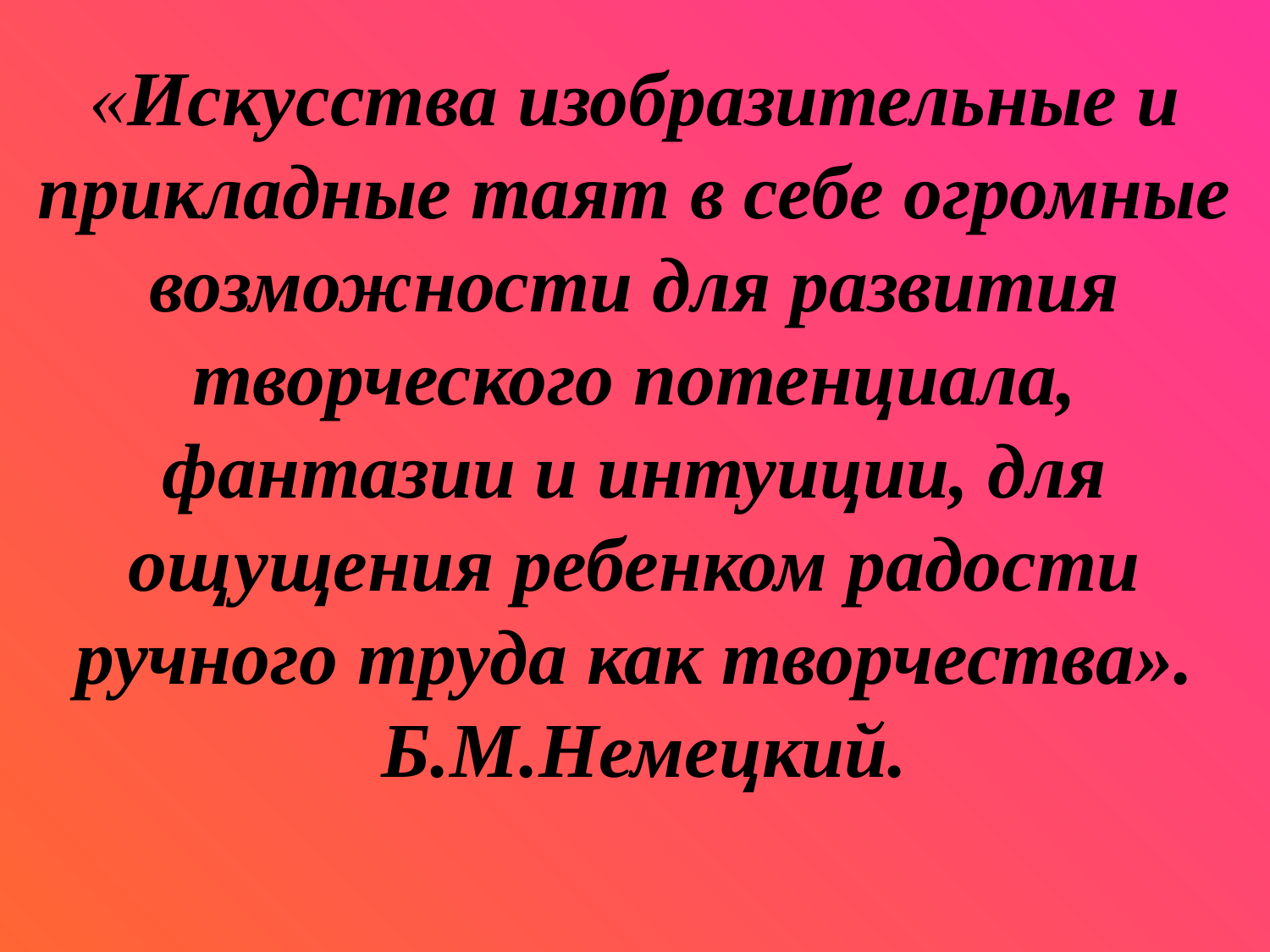

# «Искусства изобразительные и прикладные таят в себе огромные возможности для развития творческого потенциала, фантазии и интуиции, для ощущения ребенком радости ручного труда как творчества». Б.М.Немецкий.